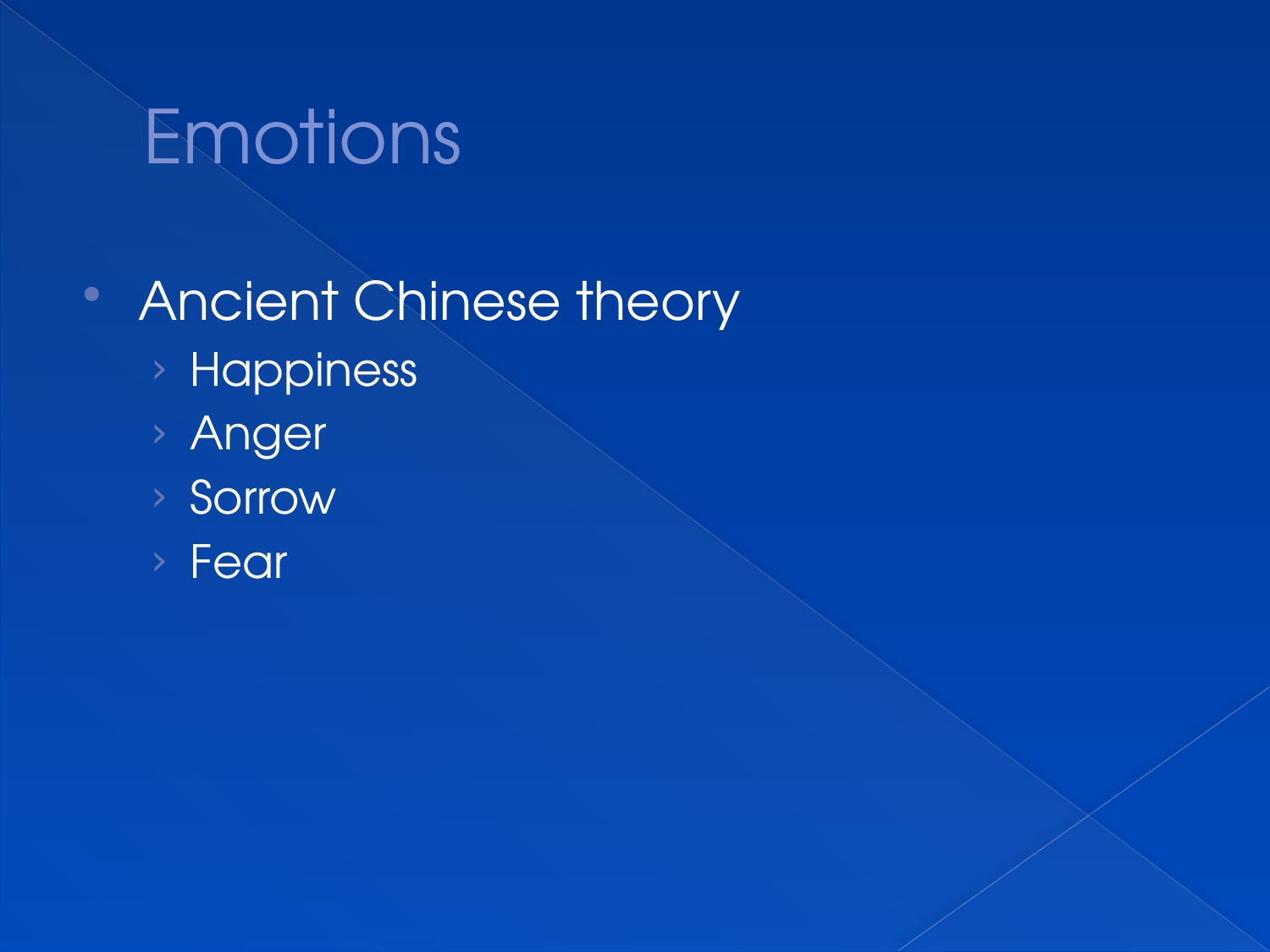

# Emotions
Ancient Chinese theory
Happiness
Anger
Sorrow
Fear